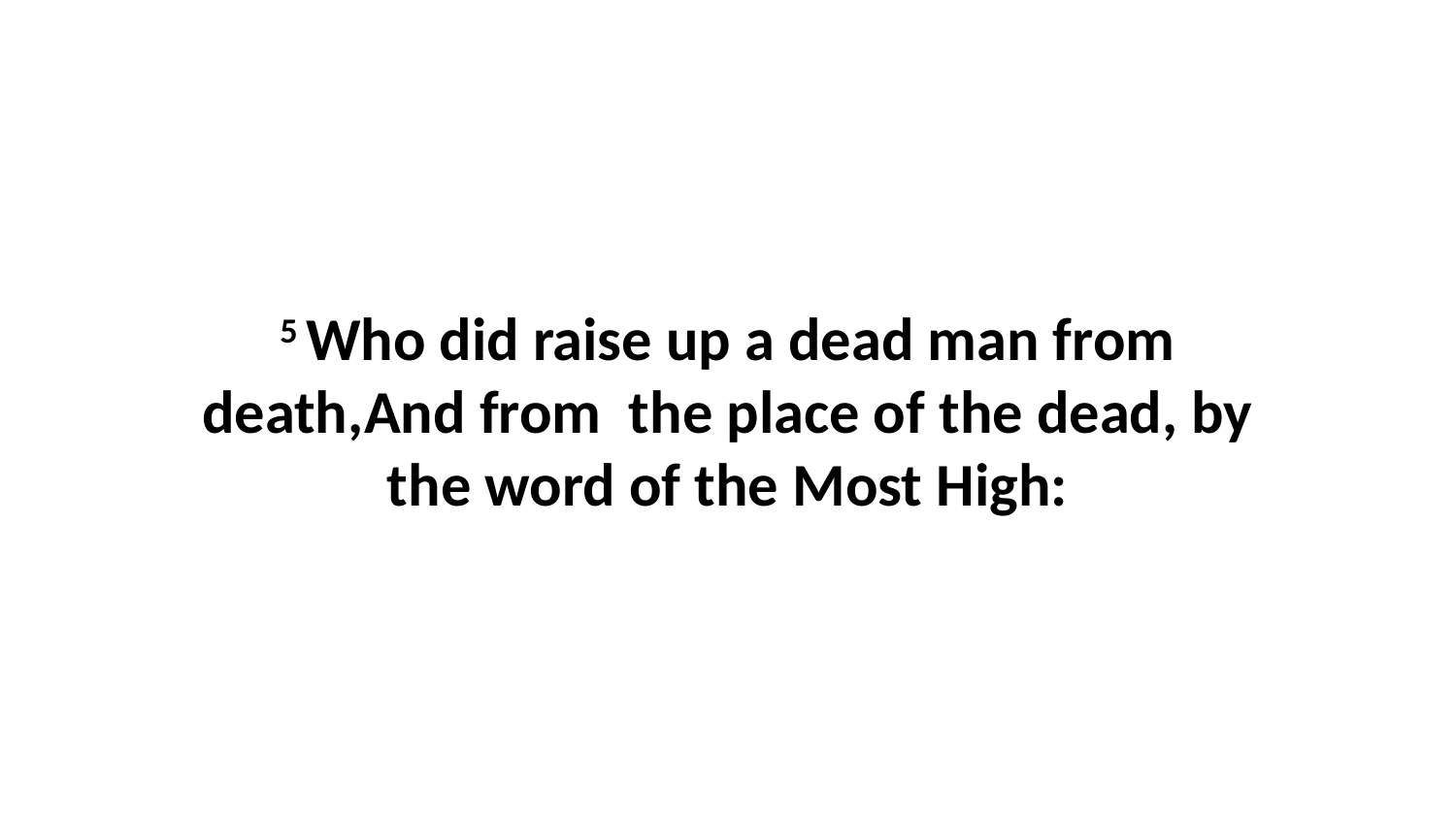

5 Who did raise up a dead man from death,And from  the place of the dead, by the word of the Most High: